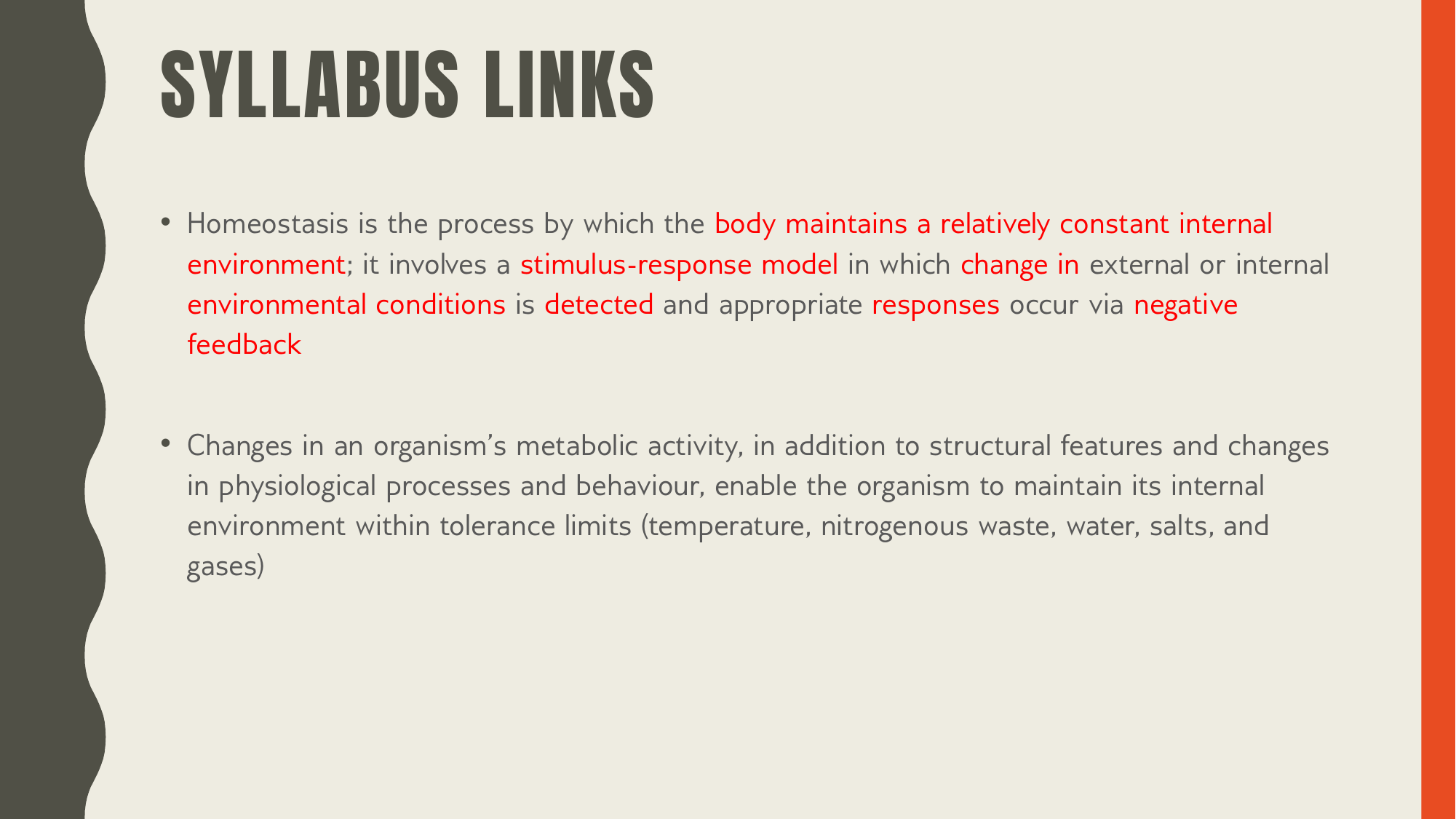

# Syllabus links
Homeostasis is the process by which the body maintains a relatively constant internal environment; it involves a stimulus-response model in which change in external or internal environmental conditions is detected and appropriate responses occur via negative feedback

Changes in an organism’s metabolic activity, in addition to structural features and changes in physiological processes and behaviour, enable the organism to maintain its internal environment within tolerance limits (temperature, nitrogenous waste, water, salts, and gases)